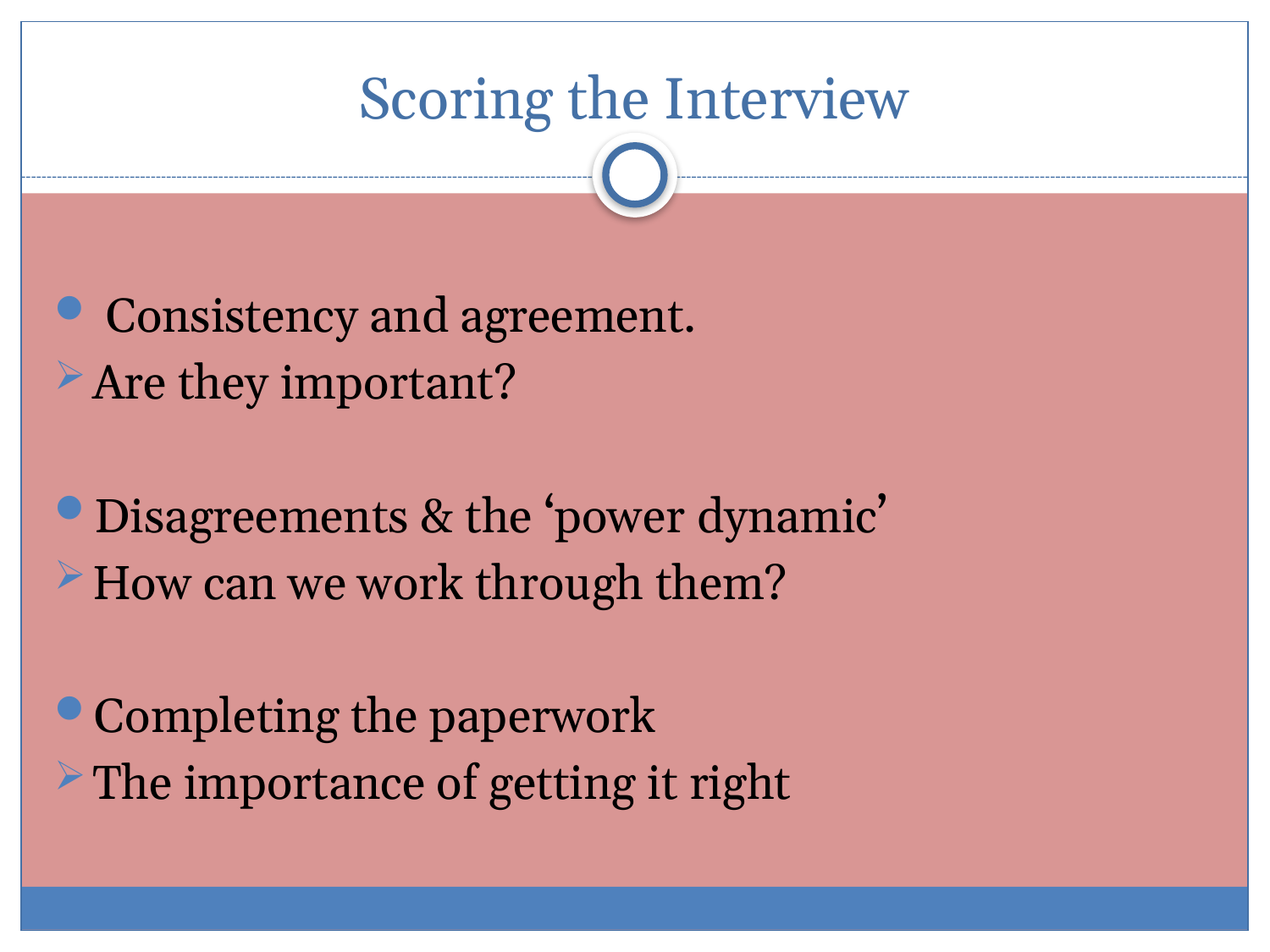

# Scoring the Interview

 Consistency and agreement.
Are they important?

Disagreements & the ‘power dynamic’
How can we work through them?

Completing the paperwork
The importance of getting it right